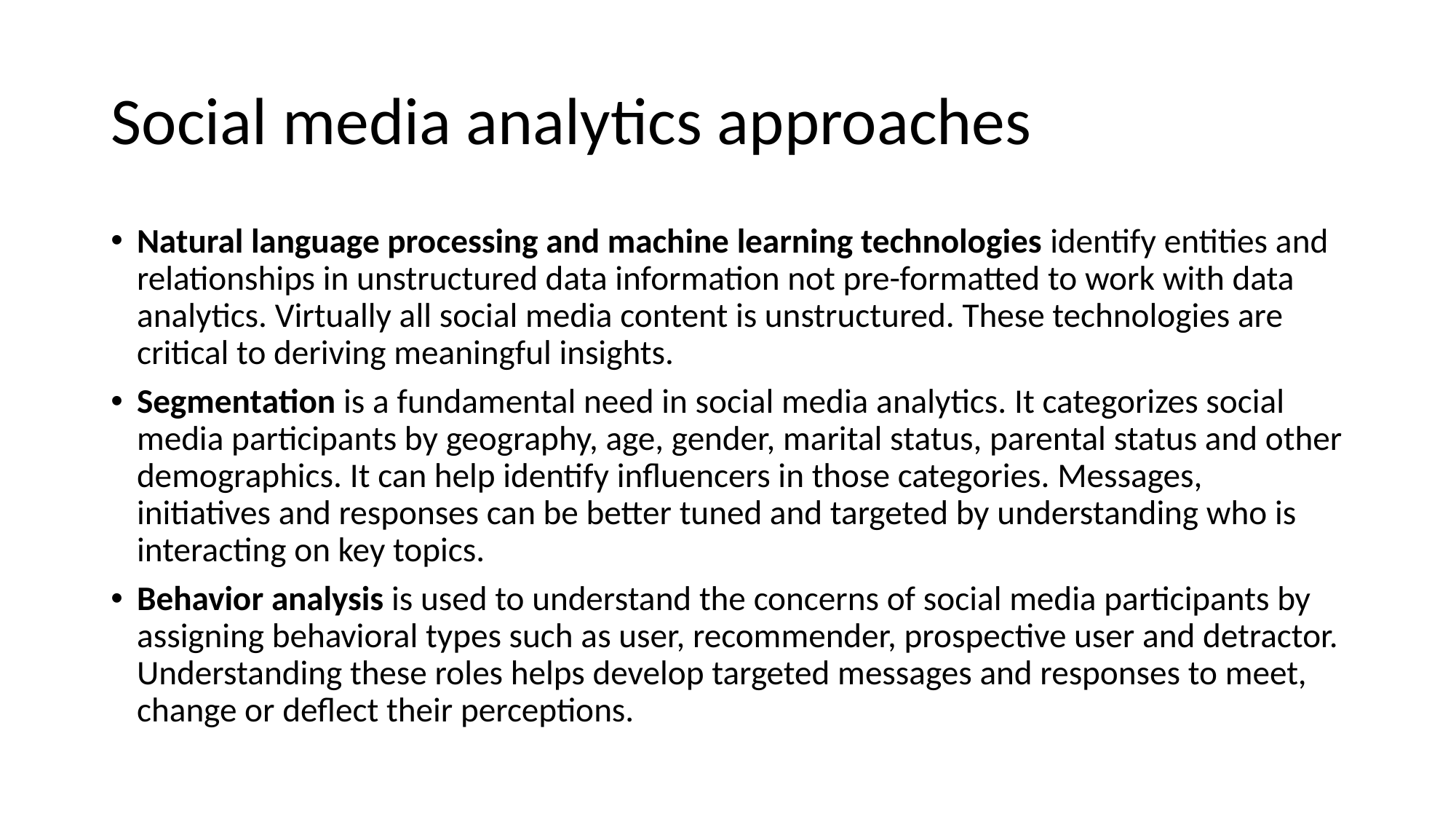

# Social media analytics approaches
Natural language processing and machine learning technologies identify entities and relationships in unstructured data information not pre-formatted to work with data analytics. Virtually all social media content is unstructured. These technologies are critical to deriving meaningful insights.
Segmentation is a fundamental need in social media analytics. It categorizes social media participants by geography, age, gender, marital status, parental status and other demographics. It can help identify influencers in those categories. Messages, initiatives and responses can be better tuned and targeted by understanding who is interacting on key topics.
Behavior analysis is used to understand the concerns of social media participants by assigning behavioral types such as user, recommender, prospective user and detractor. Understanding these roles helps develop targeted messages and responses to meet, change or deflect their perceptions.